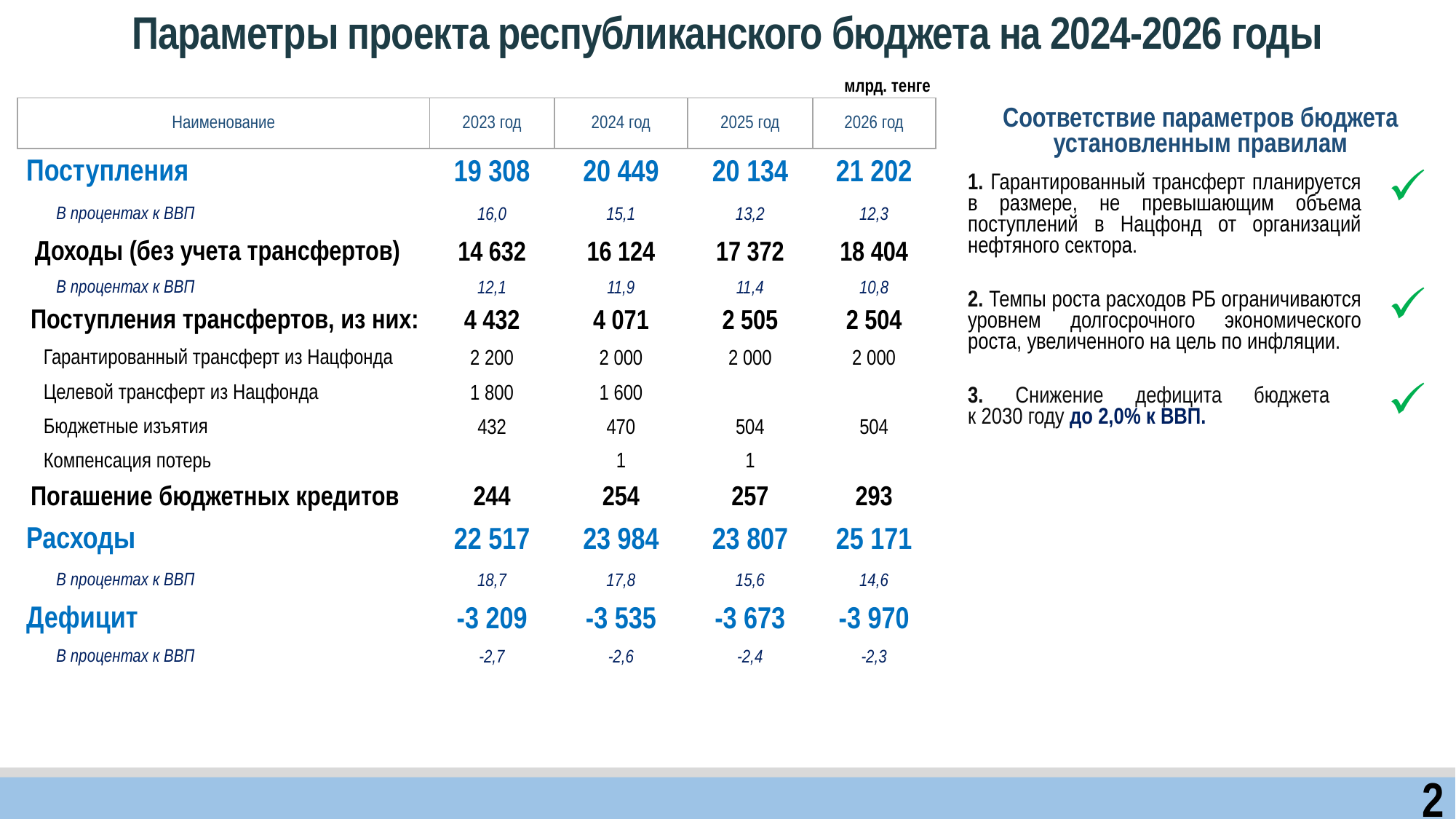

Параметры проекта республиканского бюджета на 2024-2026 годы
млрд. тенге
| Наименование | 2023 год | 2024 год | 2025 год | 2026 год |
| --- | --- | --- | --- | --- |
| Поступления | 19 308 | 20 449 | 20 134 | 21 202 |
| В процентах к ВВП | 16,0 | 15,1 | 13,2 | 12,3 |
| Доходы (без учета трансфертов) | 14 632 | 16 124 | 17 372 | 18 404 |
| В процентах к ВВП | 12,1 | 11,9 | 11,4 | 10,8 |
| Поступления трансфертов, из них: | 4 432 | 4 071 | 2 505 | 2 504 |
| Гарантированный трансферт из Нацфонда | 2 200 | 2 000 | 2 000 | 2 000 |
| Целевой трансферт из Нацфонда | 1 800 | 1 600 |  |  |
| Бюджетные изъятия | 432 | 470 | 504 | 504 |
| Компенсация потерь |  | 1 | 1 |  |
| Погашение бюджетных кредитов | 244 | 254 | 257 | 293 |
| Расходы | 22 517 | 23 984 | 23 807 | 25 171 |
| В процентах к ВВП | 18,7 | 17,8 | 15,6 | 14,6 |
| Дефицит | -3 209 | -3 535 | -3 673 | -3 970 |
| В процентах к ВВП | -2,7 | -2,6 | -2,4 | -2,3 |
| Соответствие параметров бюджета установленным правилам |  |
| --- | --- |
| 1. Гарантированный трансферт планируется в размере, не превышающим объема поступлений в Нацфонд от организаций нефтяного сектора. |  |
| 2. Темпы роста расходов РБ ограничиваются уровнем долгосрочного экономического роста, увеличенного на цель по инфляции. |  |
| 3. Снижение дефицита бюджета к 2030 году до 2,0% к ВВП. |  |

2